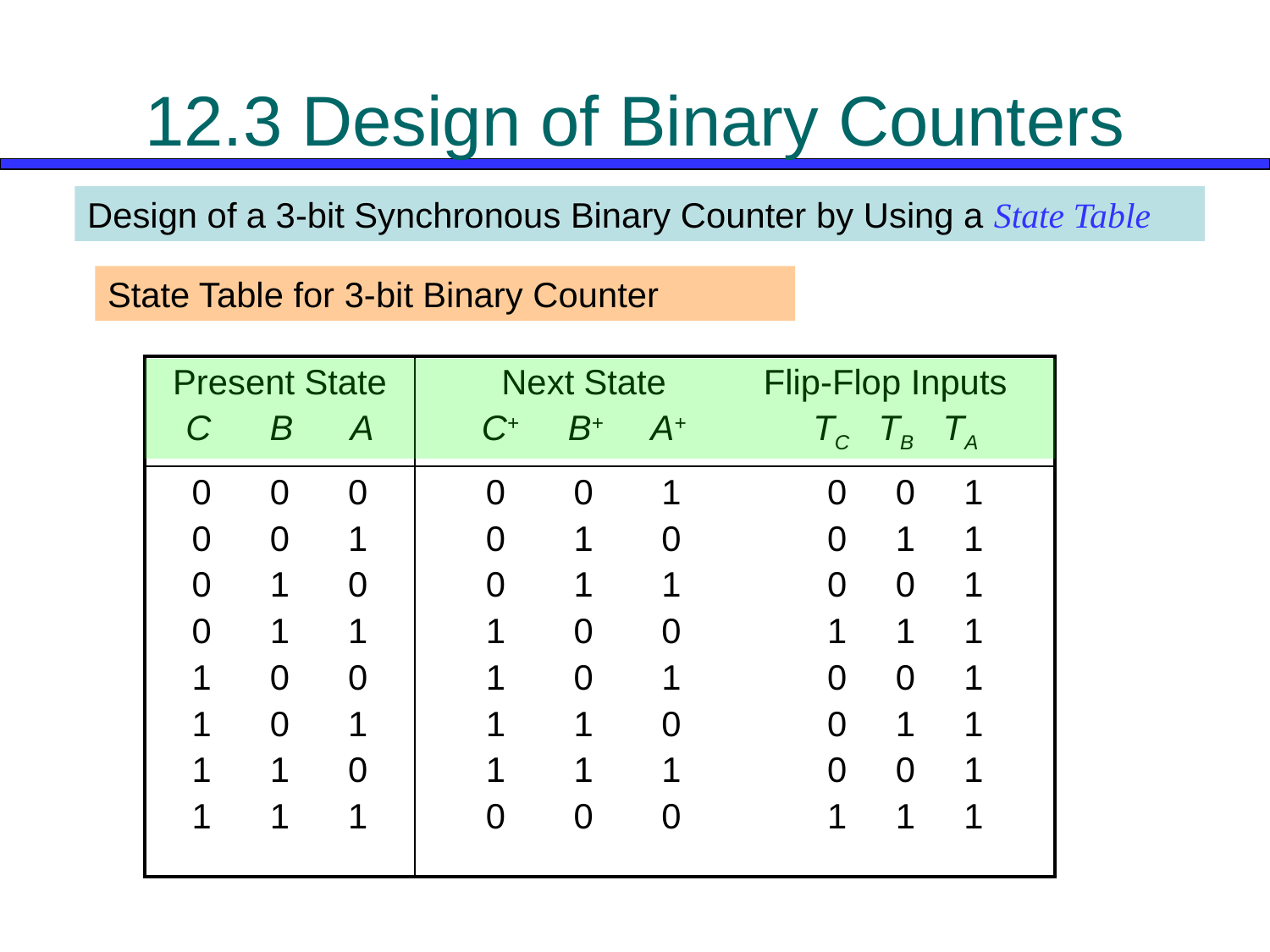

# 12.3 Design of Binary Counters
Design of a 3-bit Synchronous Binary Counter by Using a State Table
State Table for 3-bit Binary Counter
| Present State C B A | Next State Flip-Flop Inputs C+ B+ A+ TC TB TA |
| --- | --- |
| 0 0 0 0 0 1 0 1 0 0 1 1 1 0 0 1 0 1 1 1 0 1 1 1 | 0 0 1 0 0 1 0 1 0 0 1 1 0 1 1 0 0 1 1 0 0 1 1 1 1 0 1 0 0 1 1 1 0 0 1 1 1 1 1 0 0 1 0 0 0 1 1 1 |